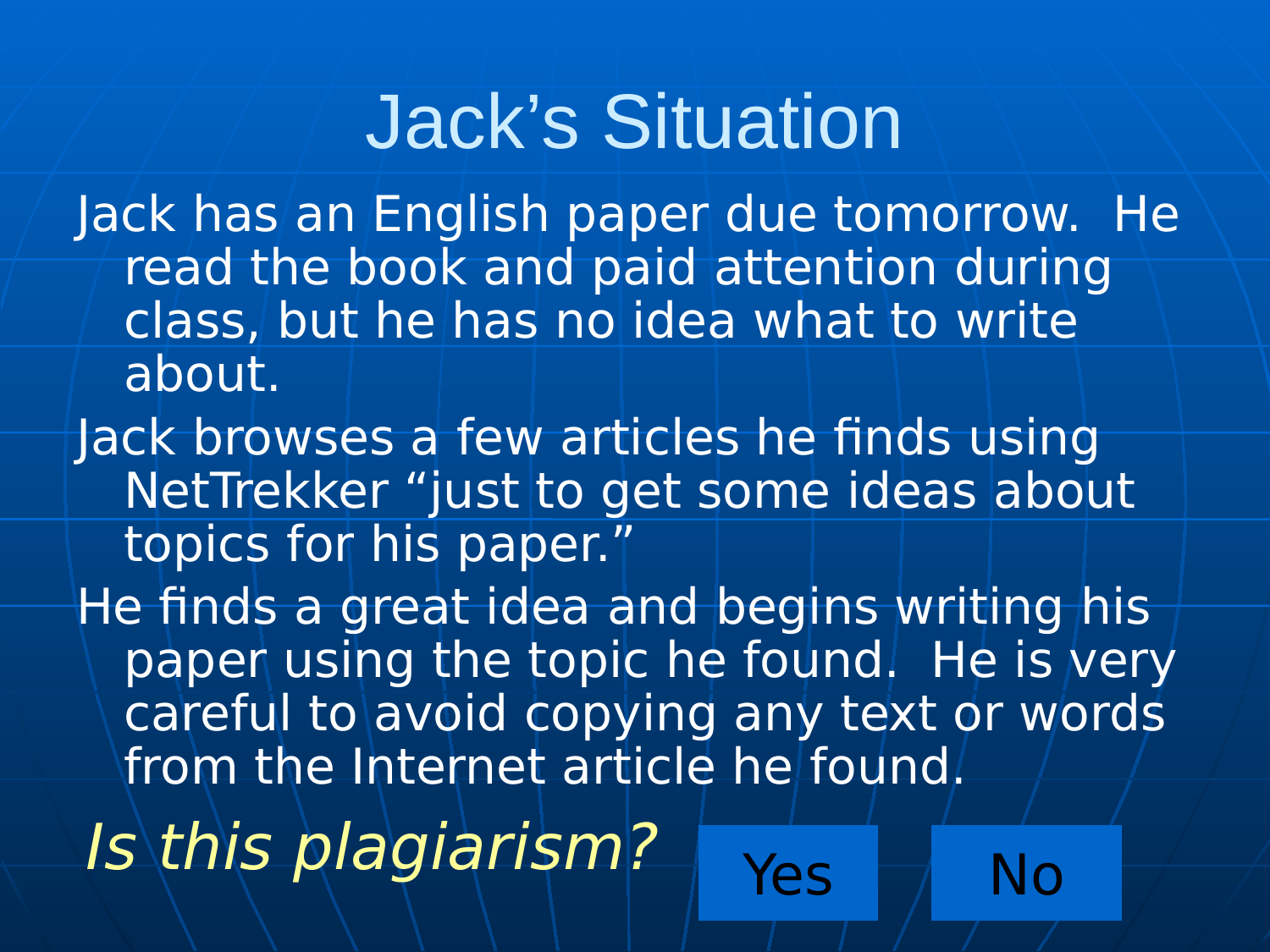

# Jack’s Situation
Jack has an English paper due tomorrow.  He read the book and paid attention during class, but he has no idea what to write about.
Jack browses a few articles he finds using NetTrekker “just to get some ideas about topics for his paper.”
He finds a great idea and begins writing his paper using the topic he found.  He is very careful to avoid copying any text or words from the Internet article he found.
Is this plagiarism?
Yes
No